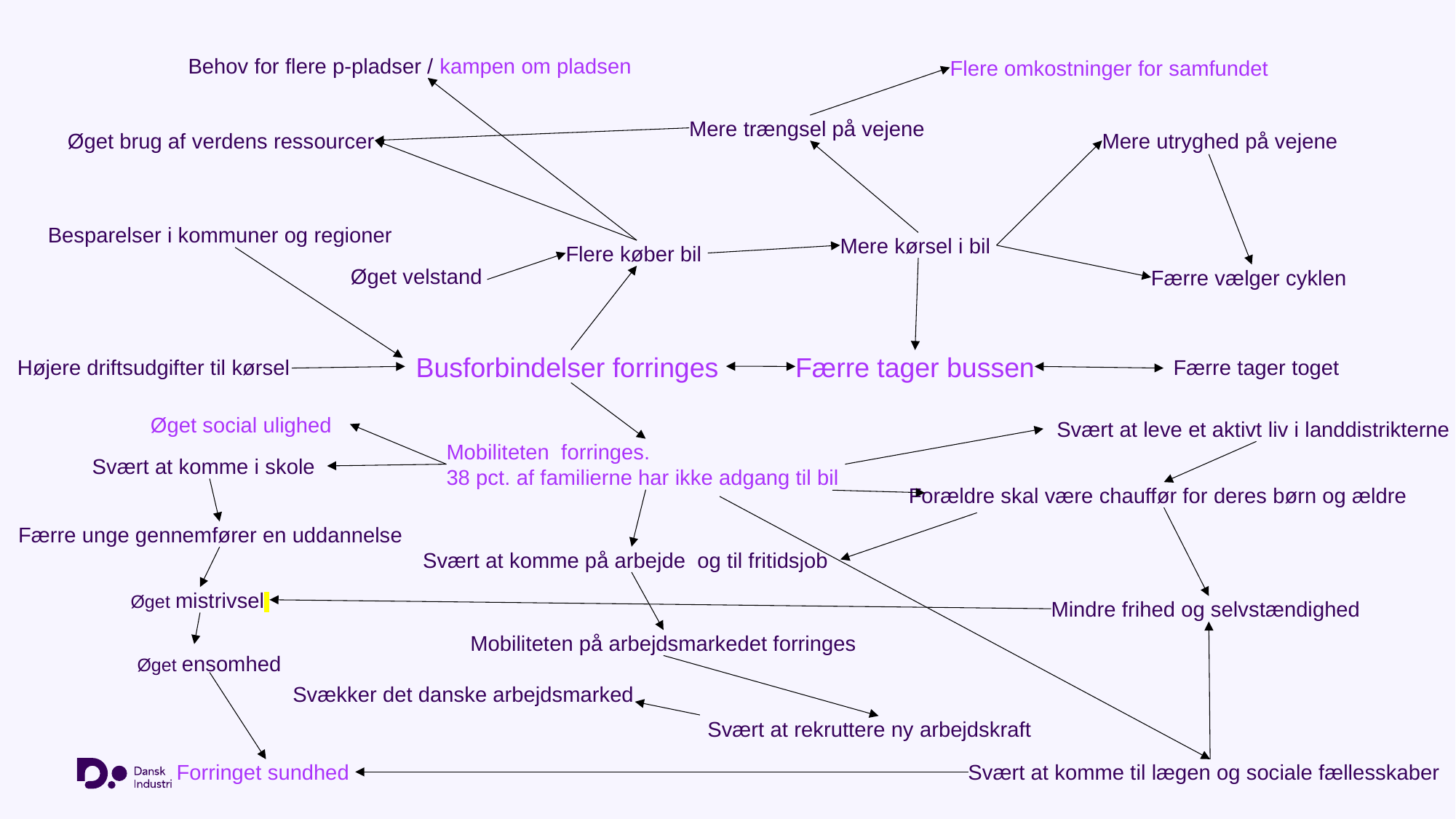

Behov for flere p-pladser / kampen om pladsen
Flere omkostninger for samfundet
Mere trængsel på vejene
Øget brug af verdens ressourcer
Mere utryghed på vejene
Besparelser i kommuner og regioner
Mere kørsel i bil
Flere køber bil
Øget velstand
Færre vælger cyklen
Busforbindelser forringes
Færre tager bussen
Højere driftsudgifter til kørsel
Færre tager toget
Øget social ulighed
Svært at leve et aktivt liv i landdistrikterne
Mobiliteten  forringes.
38 pct. af familierne har ikke adgang til bil
Svært at komme i skole
Forældre skal være chauffør for deres børn og ældre
Færre unge gennemfører en uddannelse
Svært at komme på arbejde  og til fritidsjob
Øget mistrivsel
Mindre frihed og selvstændighed
Mobiliteten på arbejdsmarkedet forringes
Øget ensomhed
Svækker det danske arbejdsmarked
Svært at rekruttere ny arbejdskraft
Forringet sundhed
Svært at komme til lægen og sociale fællesskaber